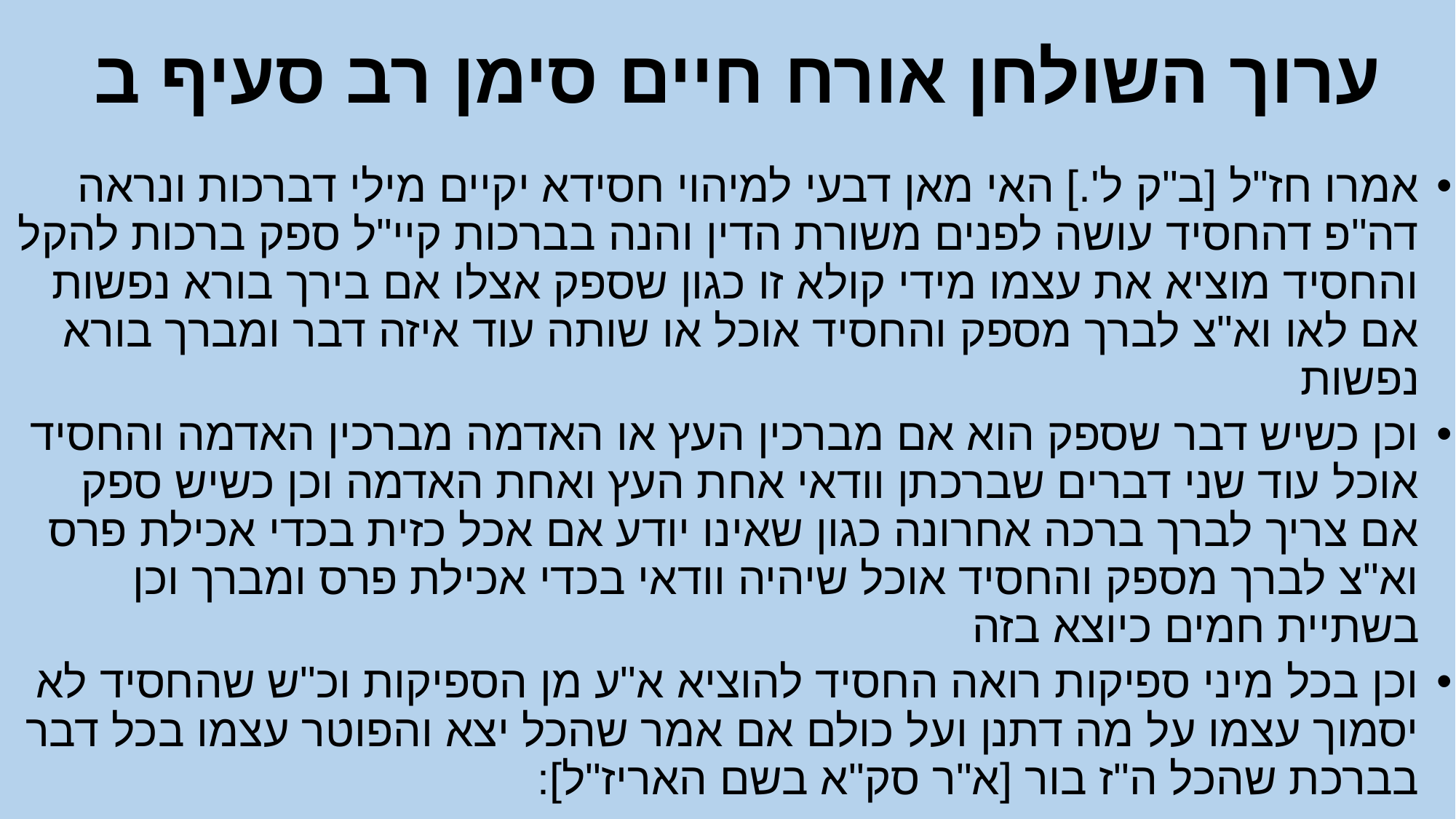

# ערוך השולחן אורח חיים סימן רב סעיף ב
אמרו חז"ל [ב"ק ל'.] האי מאן דבעי למיהוי חסידא יקיים מילי דברכות ונראה דה"פ דהחסיד עושה לפנים משורת הדין והנה בברכות קיי"ל ספק ברכות להקל והחסיד מוציא את עצמו מידי קולא זו כגון שספק אצלו אם בירך בורא נפשות אם לאו וא"צ לברך מספק והחסיד אוכל או שותה עוד איזה דבר ומברך בורא נפשות
וכן כשיש דבר שספק הוא אם מברכין העץ או האדמה מברכין האדמה והחסיד אוכל עוד שני דברים שברכתן וודאי אחת העץ ואחת האדמה וכן כשיש ספק אם צריך לברך ברכה אחרונה כגון שאינו יודע אם אכל כזית בכדי אכילת פרס וא"צ לברך מספק והחסיד אוכל שיהיה וודאי בכדי אכילת פרס ומברך וכן בשתיית חמים כיוצא בזה
וכן בכל מיני ספיקות רואה החסיד להוציא א"ע מן הספיקות וכ"ש שהחסיד לא יסמוך עצמו על מה דתנן ועל כולם אם אמר שהכל יצא והפוטר עצמו בכל דבר בברכת שהכל ה"ז בור [א"ר סק"א בשם האריז"ל]: